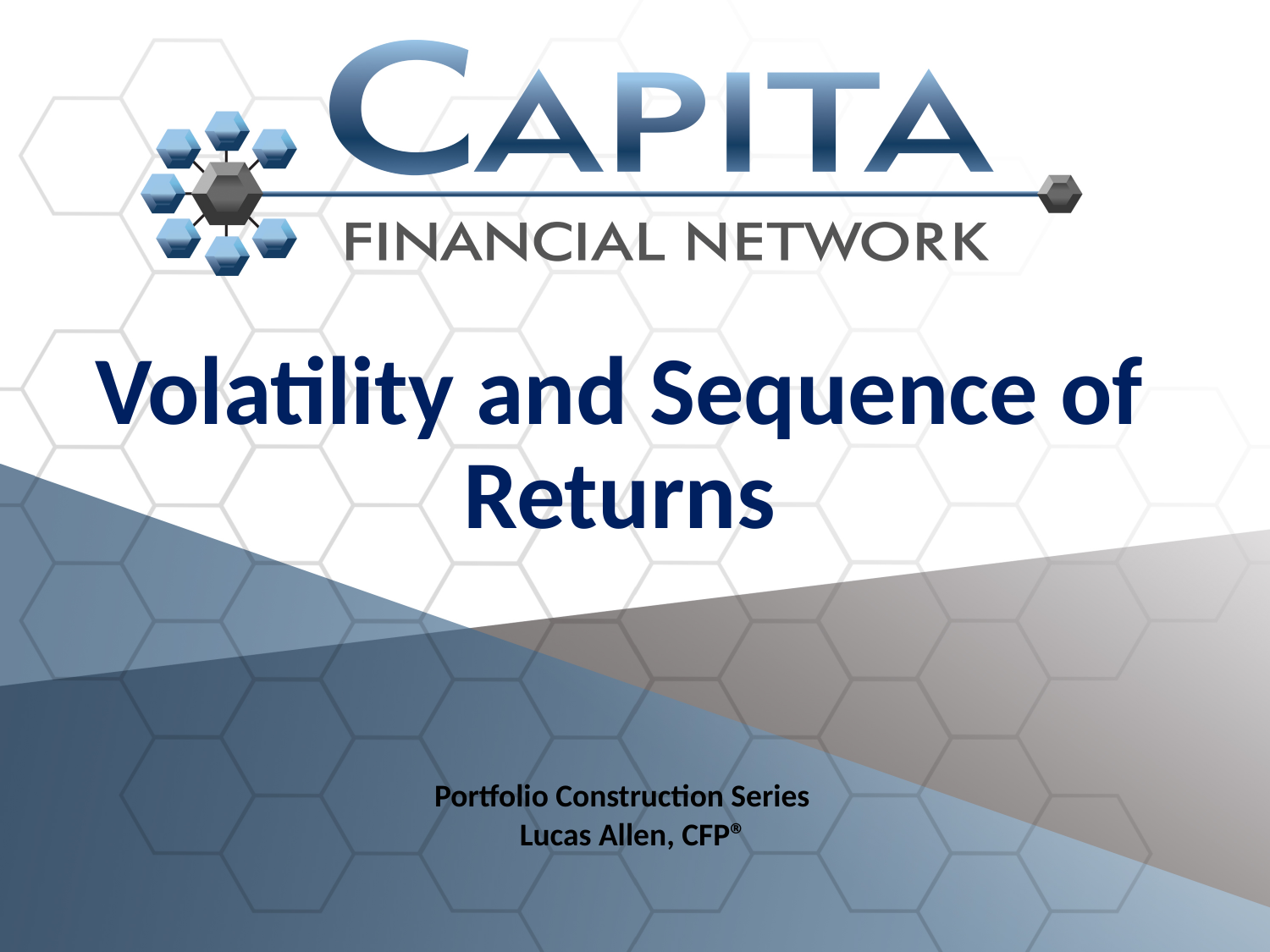

# Volatility and Sequence of Returns
Portfolio Construction Series
Lucas Allen, CFP®